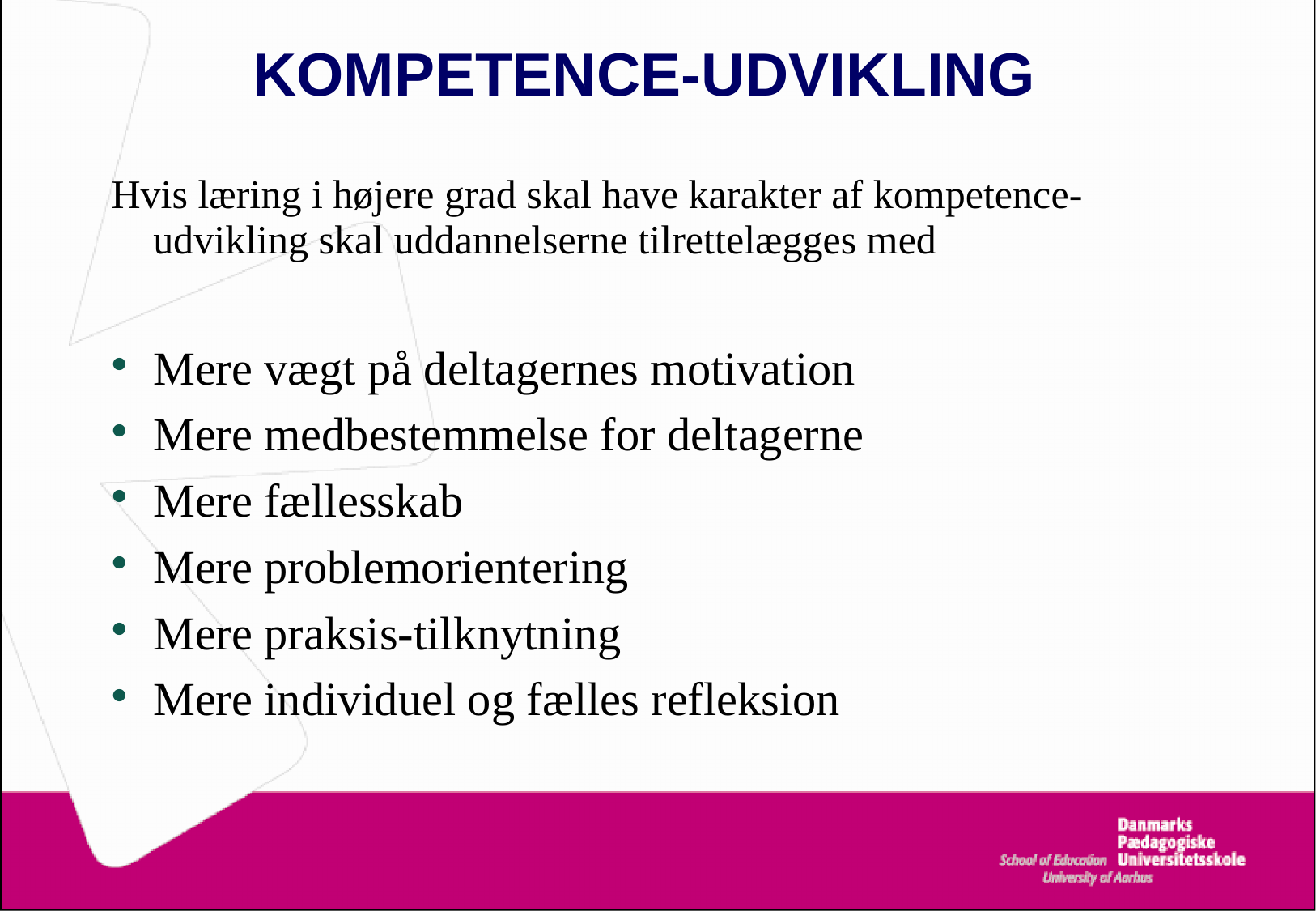

# KOMPETENCE-UDVIKLING
Hvis læring i højere grad skal have karakter af kompetence-udvikling skal uddannelserne tilrettelægges med

Mere vægt på deltagernes motivation
Mere medbestemmelse for deltagerne
Mere fællesskab
Mere problemorientering
Mere praksis-tilknytning
Mere individuel og fælles refleksion